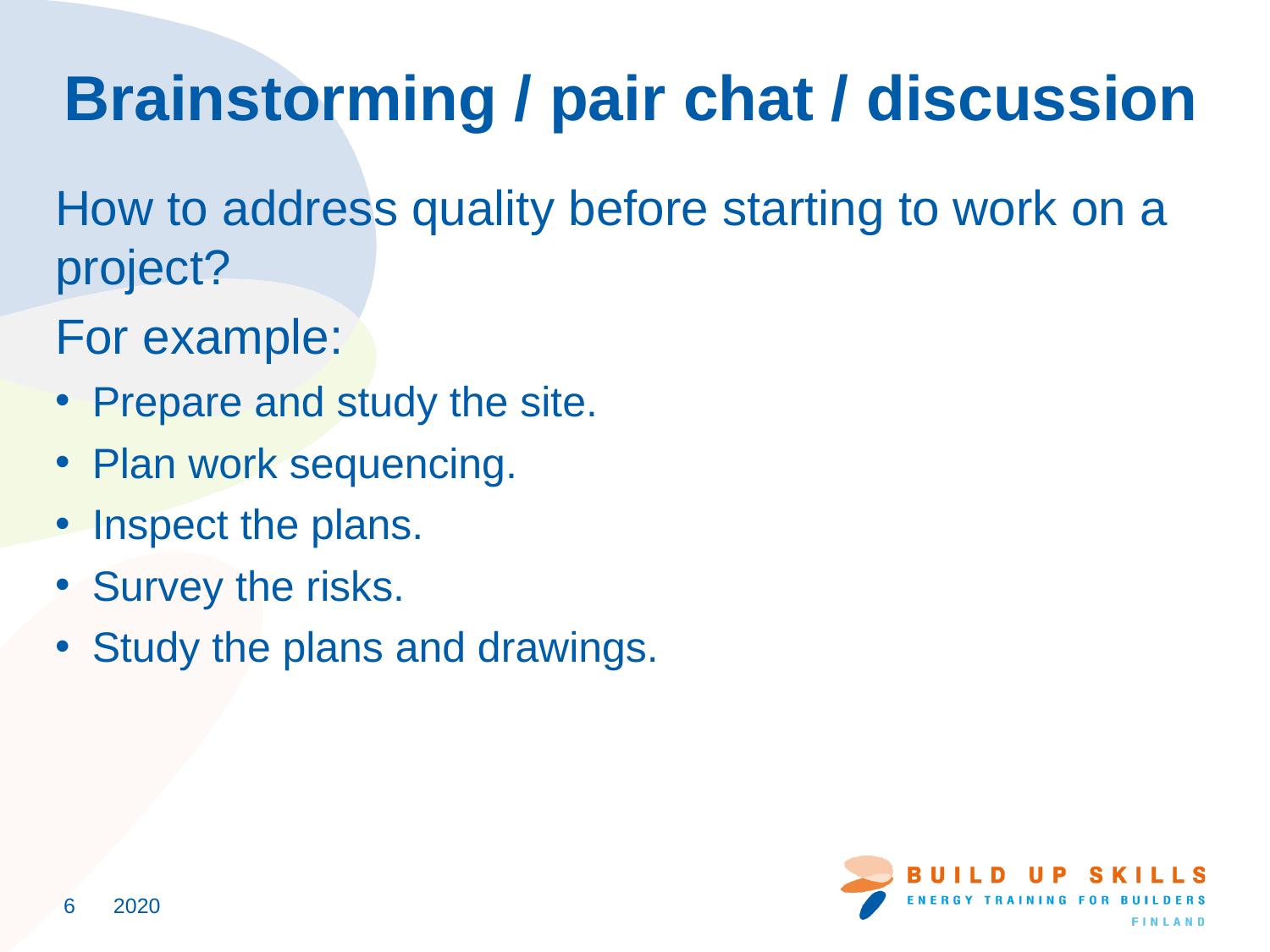

# Brainstorming / pair chat / discussion
How to address quality before starting to work on a project?
For example:
Prepare and study the site.
Plan work sequencing.
Inspect the plans.
Survey the risks.
Study the plans and drawings.